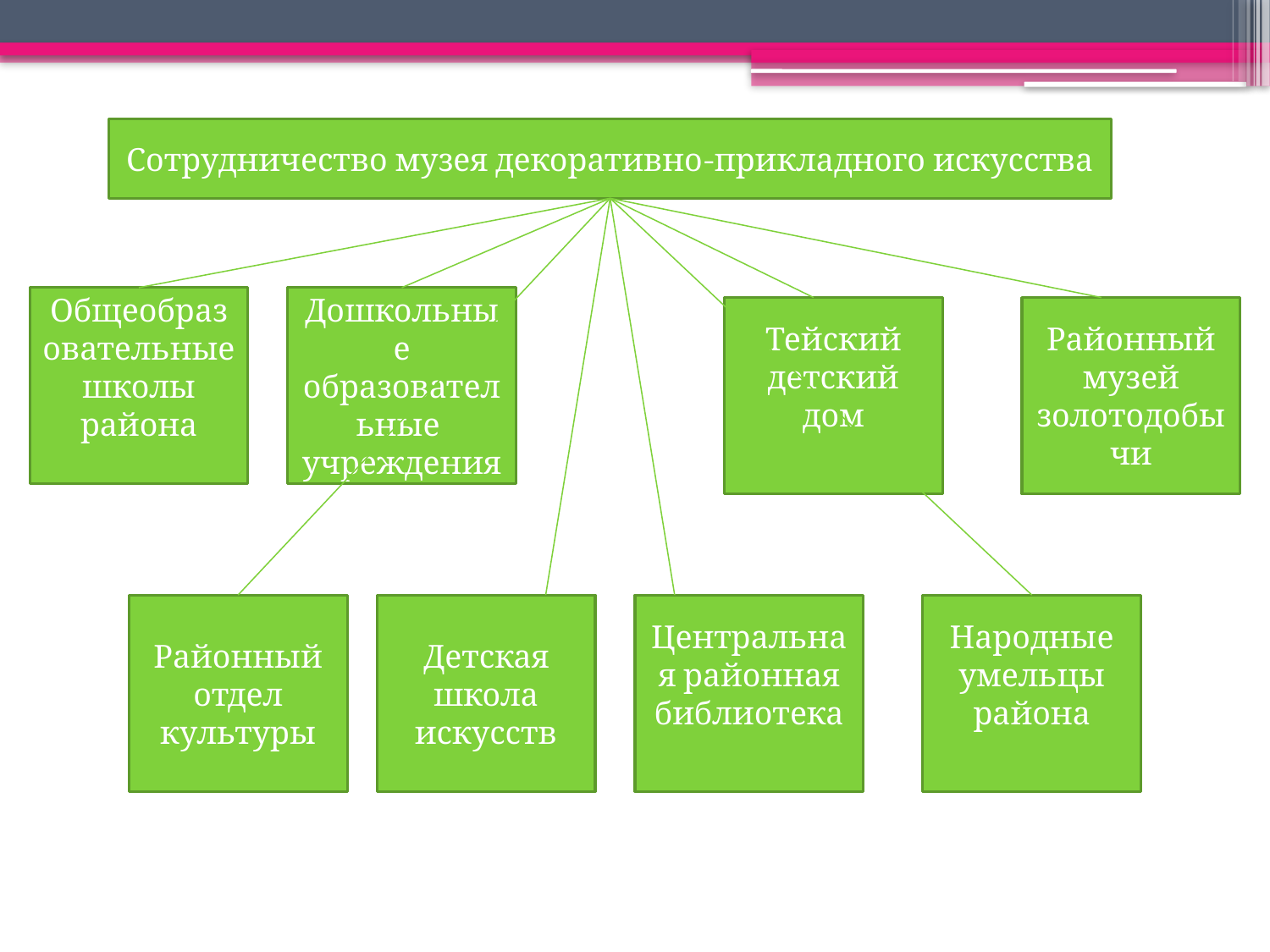

Сотрудничество музея декоративно-прикладного искусства
Общеобразовательные школы
района

Дошкольные
образовательные  учреждения
Тейский детский дом

Районный музей золотодобычи
Районный отдел культуры
Детская школа искусств
Центральная районная библиотека

Народные умельцы района